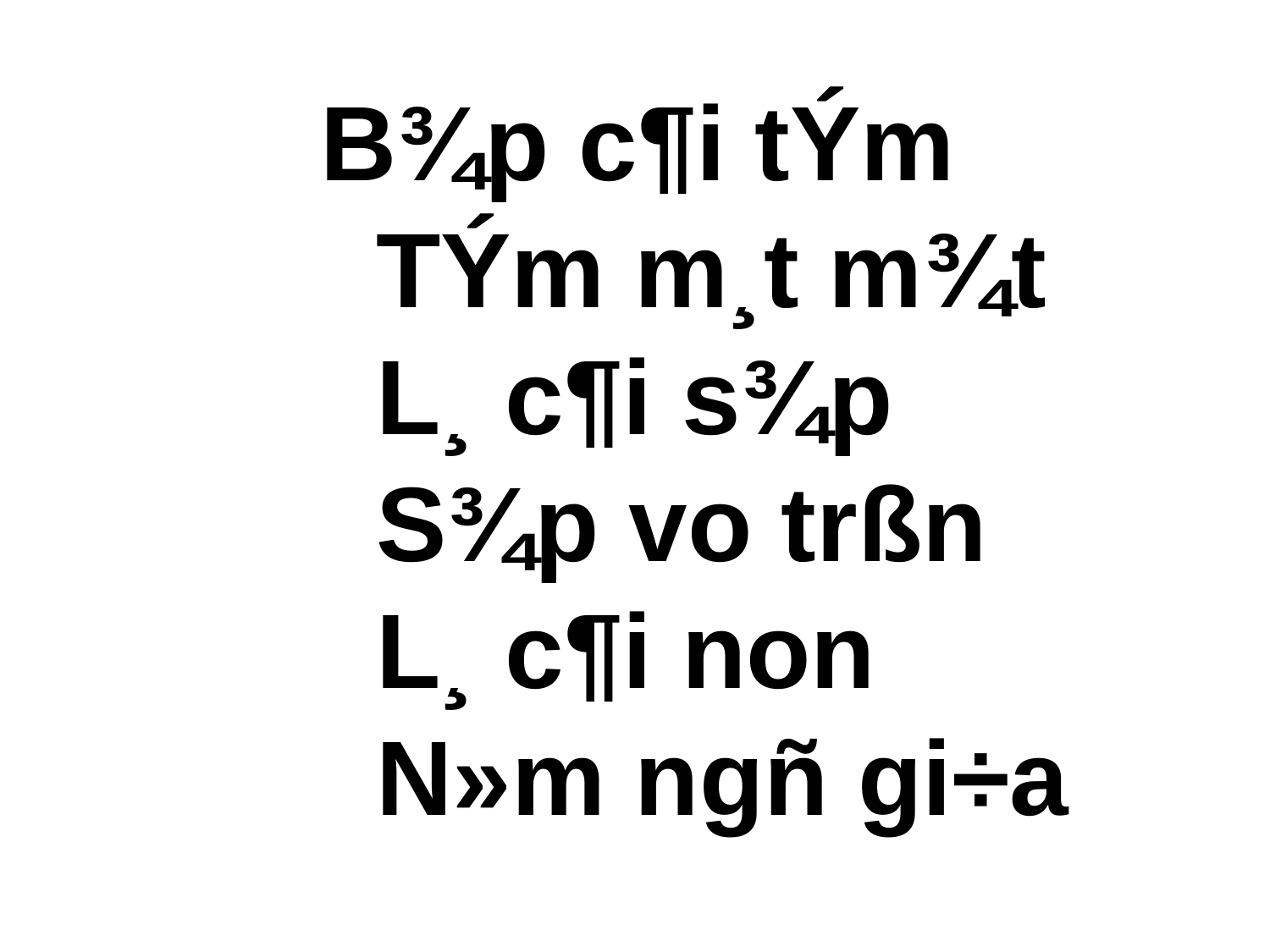

B¾p c¶i tÝm
          TÝm m¸t m¾t
          L¸ c¶i s¾p
          S¾p vo trßn
          L¸ c¶i non
          N»m ngñ gi÷a